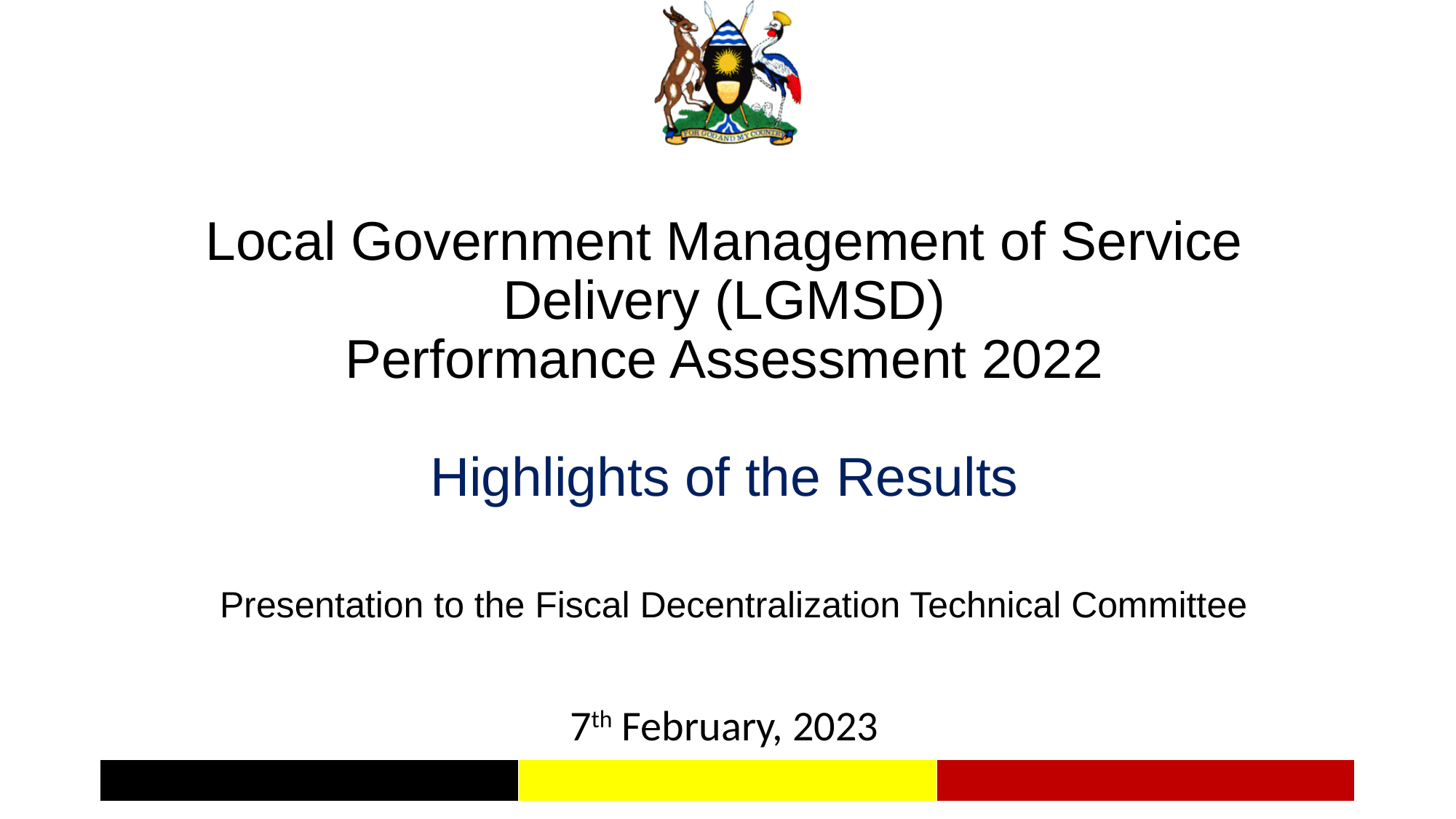

# Local Government Management of Service Delivery (LGMSD) Performance Assessment 2022 Highlights of the Results Presentation to the Fiscal Decentralization Technical Committee 7th February, 2023